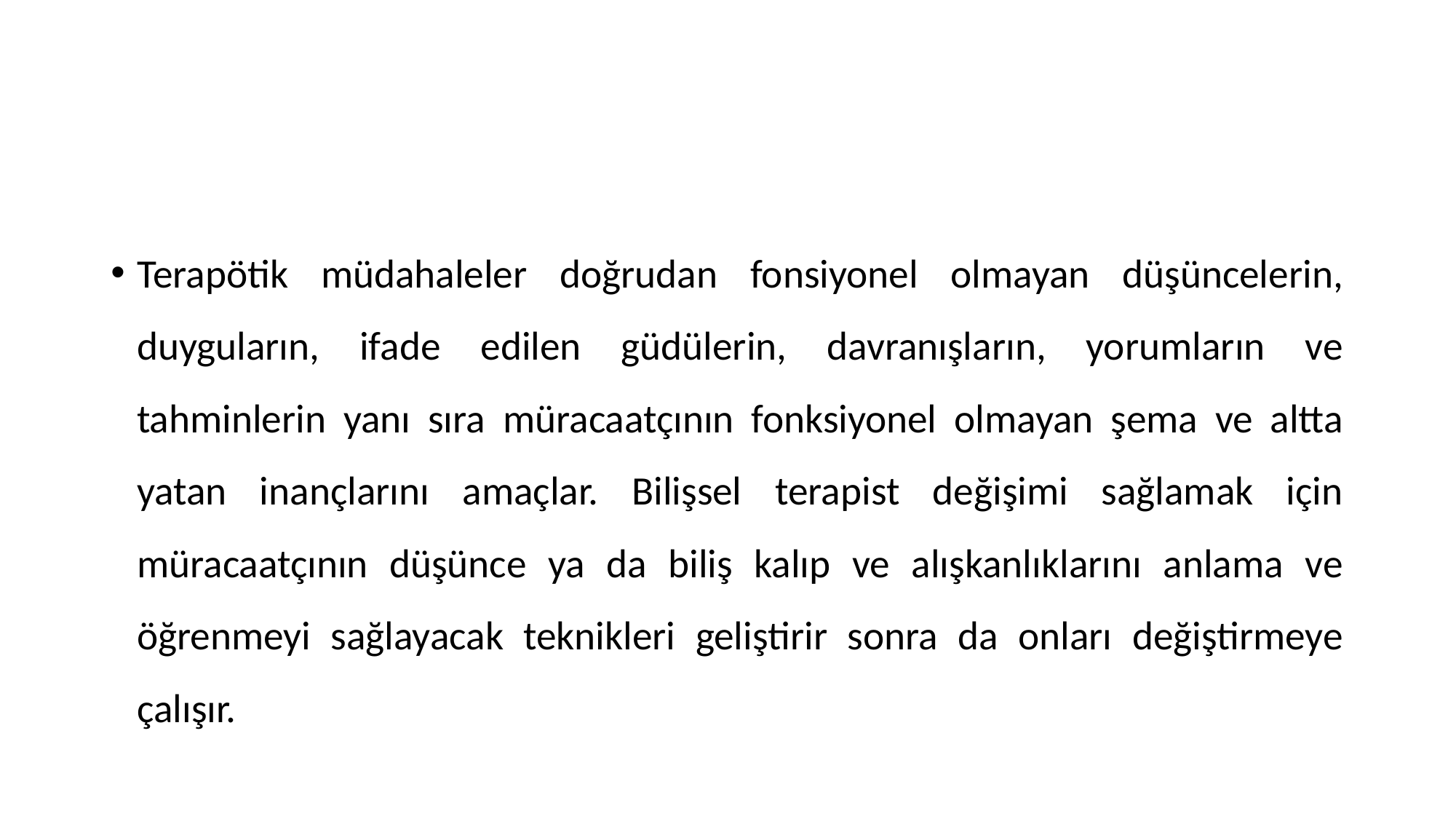

#
Terapötik müdahaleler doğrudan fonsiyonel olmayan düşüncelerin, duyguların, ifade edilen güdülerin, davranışların, yorumların ve tahminlerin yanı sıra müracaatçının fonksiyonel olmayan şema ve altta yatan inançlarını amaçlar. Bilişsel terapist değişimi sağlamak için müracaatçının düşünce ya da biliş kalıp ve alışkanlıklarını anlama ve öğrenmeyi sağlayacak teknikleri geliştirir sonra da onları değiştirmeye çalışır.